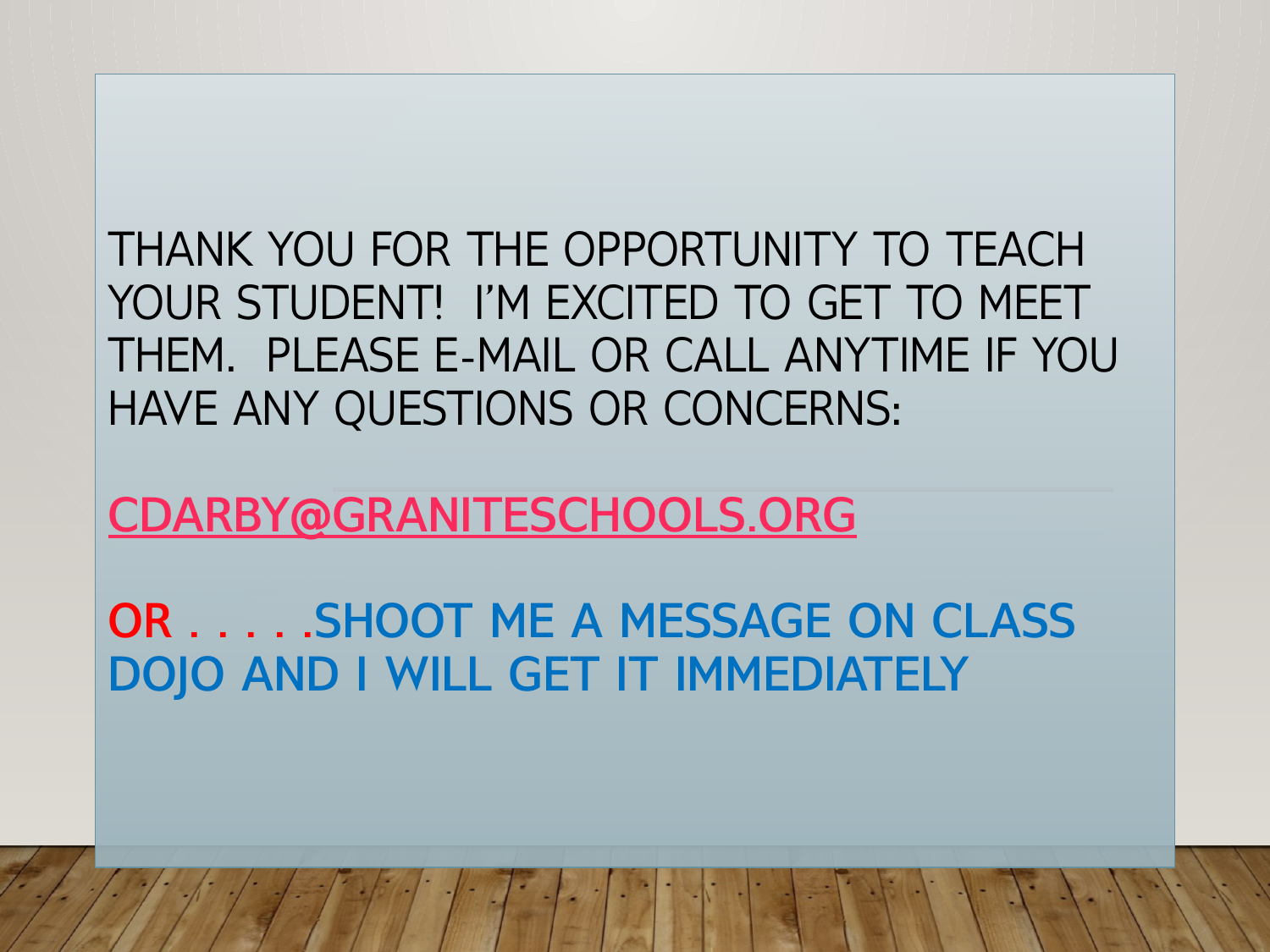

# Thank you for the opportunity to teach your student!  I’m excited to get to meet them.  Please e-mail or call ANYTIME if you have any questions or concerns: cdarby@graniteschools.org Or . . . . .Shoot me a message on Class Dojo and I will get it immediately